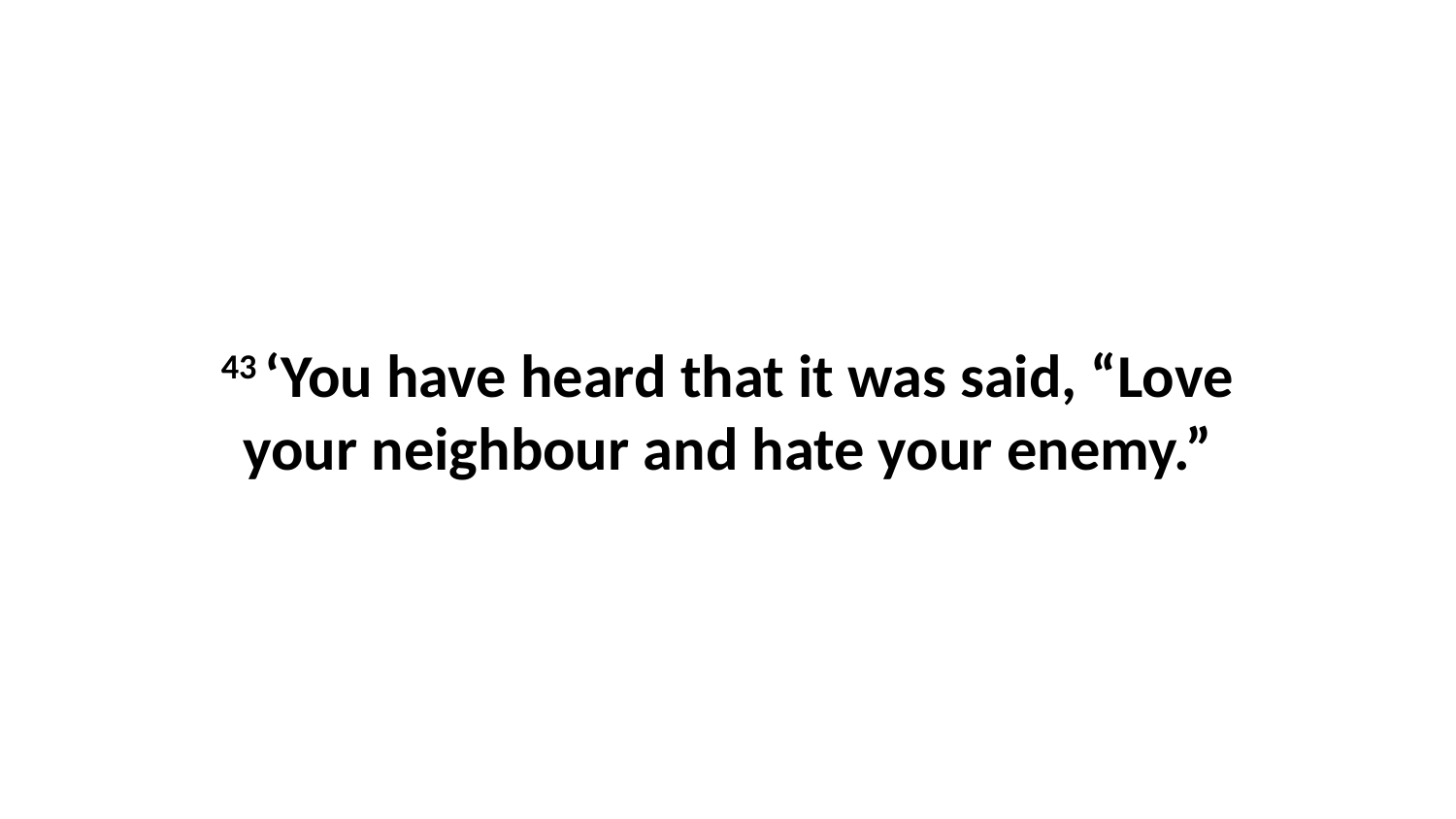

43 ‘You have heard that it was said, “Love your neighbour and hate your enemy.”